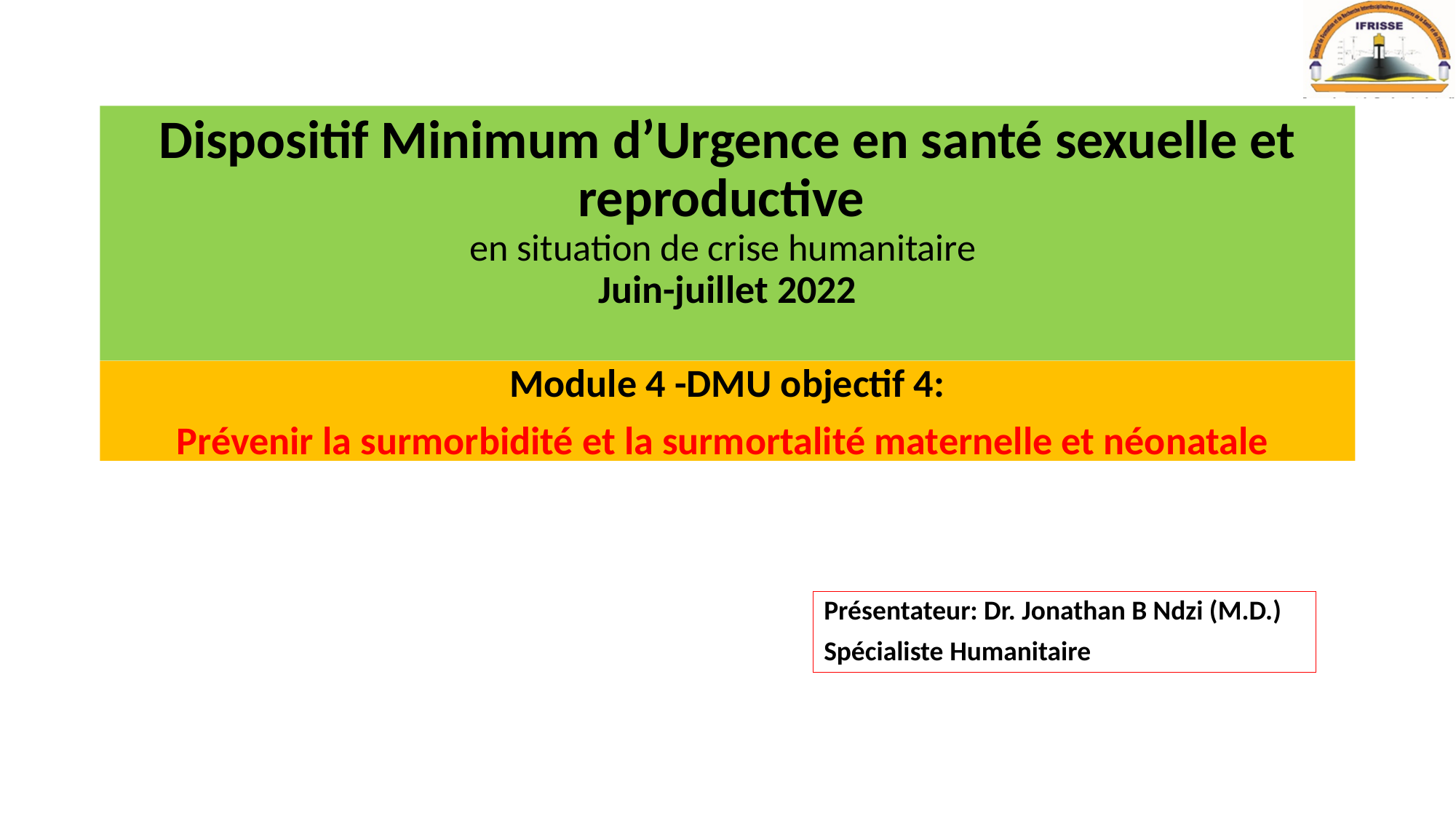

# Dispositif Minimum d’Urgence en santé sexuelle et reproductive en situation de crise humanitaire Juin-juillet 2022

Module 4 -DMU objectif 4:
Prévenir la surmorbidité et la surmortalité maternelle et néonatale

Présentateur: Dr. Jonathan B Ndzi (M.D.)
Spécialiste Humanitaire